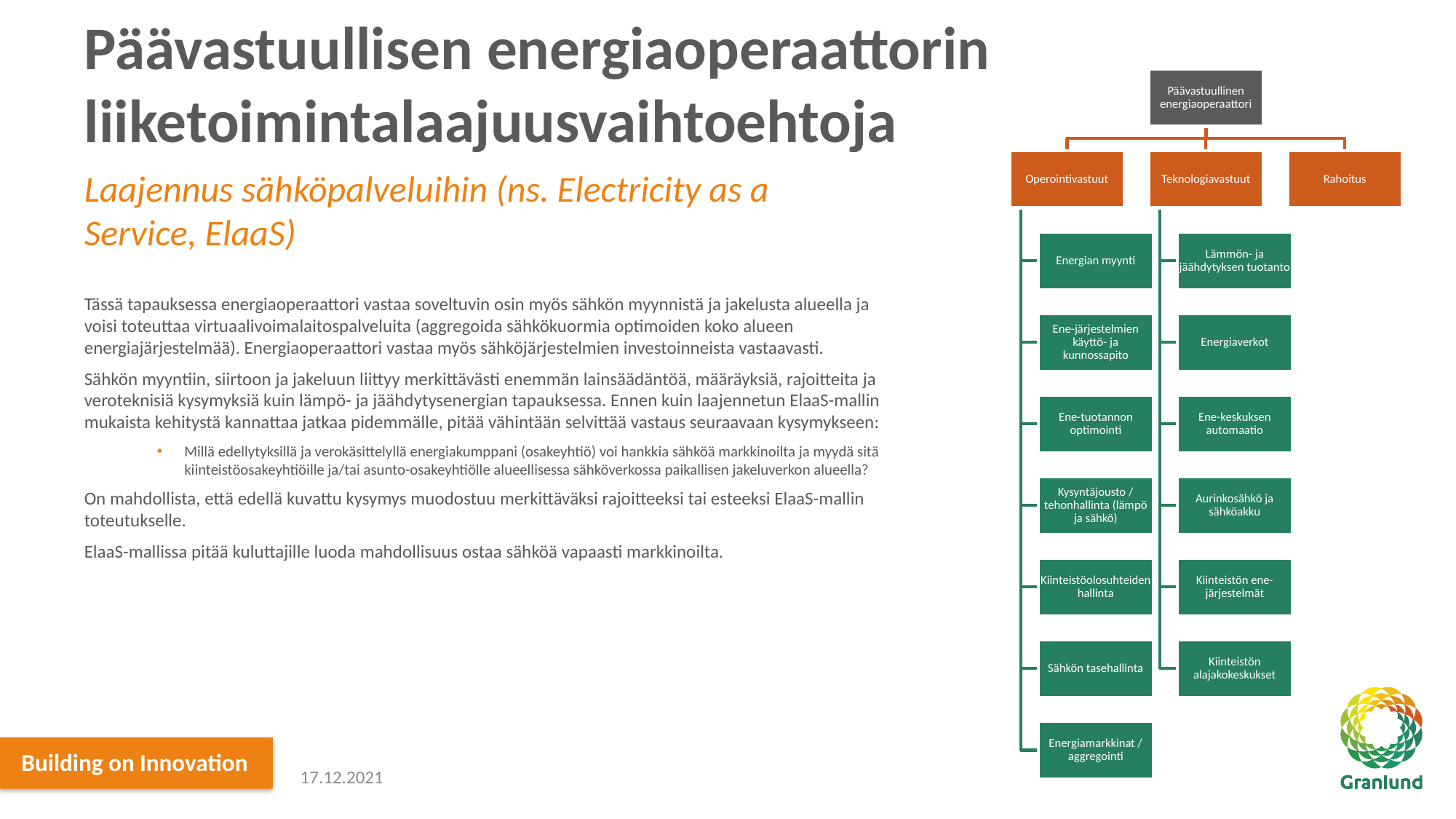

# Päävastuullisen energiaoperaattorin liiketoimintalaajuusvaihtoehtoja
Päävastuullinen energiaoperaattori
Operointivastuut
Energian myynti
Ene-järjestelmien käyttö- ja kunnossapito
Ene-tuotannon optimointi
Kysyntäjousto / tehonhallinta (lämpö ja sähkö)
Kiinteistöolosuhteiden hallinta
Sähkön tasehallinta
Energiamarkkinat / aggregointi
Teknologiavastuut
Lämmön- ja jäähdytyksen tuotanto
Energiaverkot
Ene-keskuksen automaatio
Aurinkosähkö ja sähköakku
Kiinteistön ene-järjestelmät
Kiinteistön alajakokeskukset
Rahoitus
Laajennus sähköpalveluihin (ns. Electricity as a Service, ElaaS)
Tässä tapauksessa energiaoperaattori vastaa soveltuvin osin myös sähkön myynnistä ja jakelusta alueella ja voisi toteuttaa virtuaalivoimalaitospalveluita (aggregoida sähkökuormia optimoiden koko alueen energiajärjestelmää). Energiaoperaattori vastaa myös sähköjärjestelmien investoinneista vastaavasti.
Sähkön myyntiin, siirtoon ja jakeluun liittyy merkittävästi enemmän lainsäädäntöä, määräyksiä, rajoitteita ja veroteknisiä kysymyksiä kuin lämpö- ja jäähdytysenergian tapauksessa. Ennen kuin laajennetun ElaaS-mallin mukaista kehitystä kannattaa jatkaa pidemmälle, pitää vähintään selvittää vastaus seuraavaan kysymykseen:
Millä edellytyksillä ja verokäsittelyllä energiakumppani (osakeyhtiö) voi hankkia sähköä markkinoilta ja myydä sitä kiinteistöosakeyhtiöille ja/tai asunto-osakeyhtiölle alueellisessa sähköverkossa paikallisen jakeluverkon alueella?
On mahdollista, että edellä kuvattu kysymys muodostuu merkittäväksi rajoitteeksi tai esteeksi ElaaS-mallin toteutukselle.
ElaaS-mallissa pitää kuluttajille luoda mahdollisuus ostaa sähköä vapaasti markkinoilta.
17.12.2021